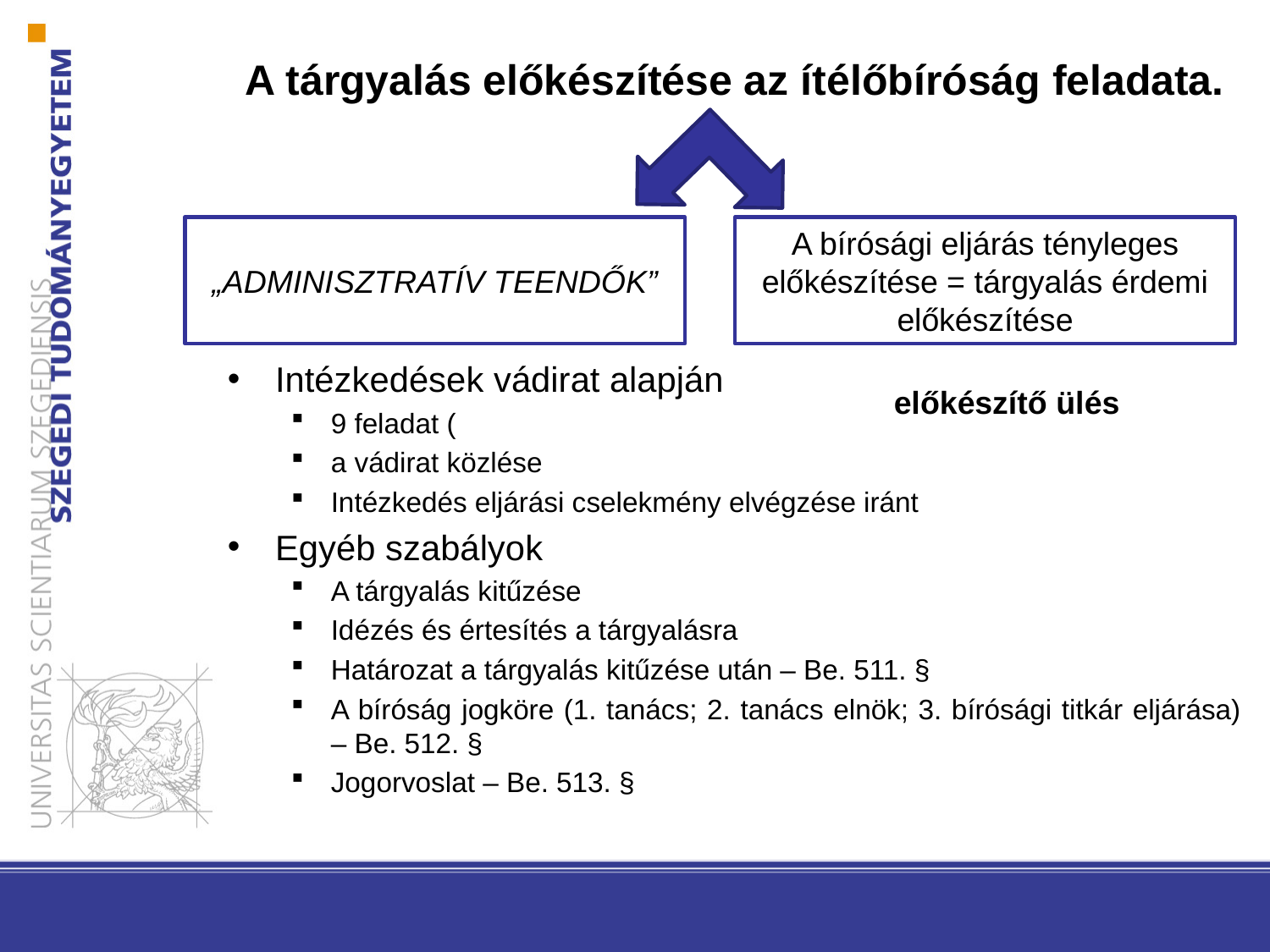

A tárgyalás előkészítése az ítélőbíróság feladata.

Intézkedések vádirat alapján
9 feladat (
a vádirat közlése
Intézkedés eljárási cselekmény elvégzése iránt
Egyéb szabályok
A tárgyalás kitűzése
Idézés és értesítés a tárgyalásra
Határozat a tárgyalás kitűzése után – Be. 511. §
A bíróság jogköre (1. tanács; 2. tanács elnök; 3. bírósági titkár eljárása) – Be. 512. §
Jogorvoslat – Be. 513. §

„ADMINISZTRATÍV TEENDŐK”

A bírósági eljárás tényleges előkészítése = tárgyalás érdemi előkészítése
 előkészítő ülés